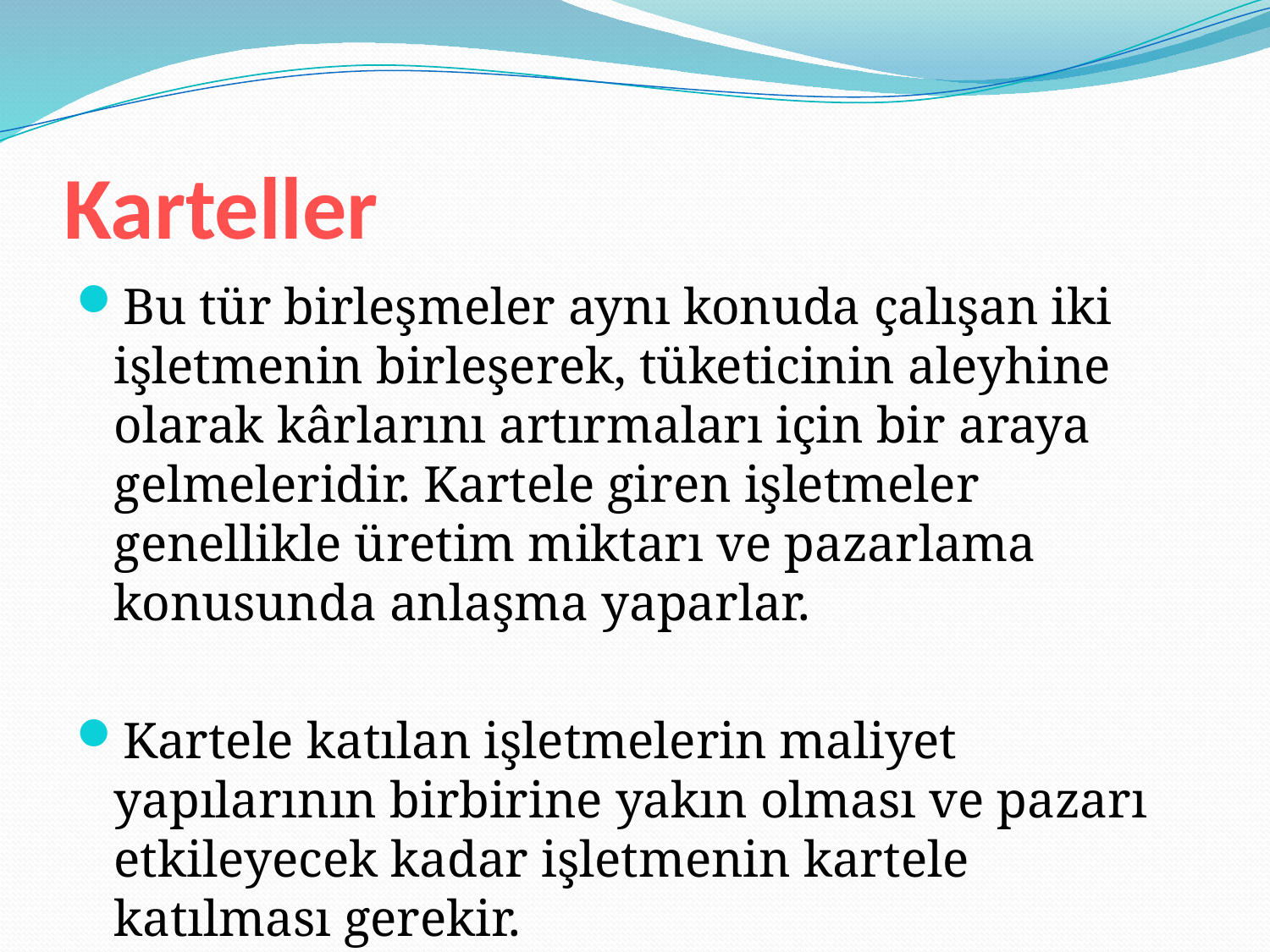

# Karteller
Bu tür birleşmeler aynı konuda çalışan iki işletmenin birleşerek, tüketicinin aleyhine olarak kârlarını artırmaları için bir araya gelmeleridir. Kartele giren işletmeler genellikle üretim miktarı ve pazarlama konusunda anlaşma yaparlar.

Kartele katılan işletmelerin maliyet yapılarının birbirine yakın olması ve pazarı etkileyecek kadar işletmenin kartele katılması gerekir.